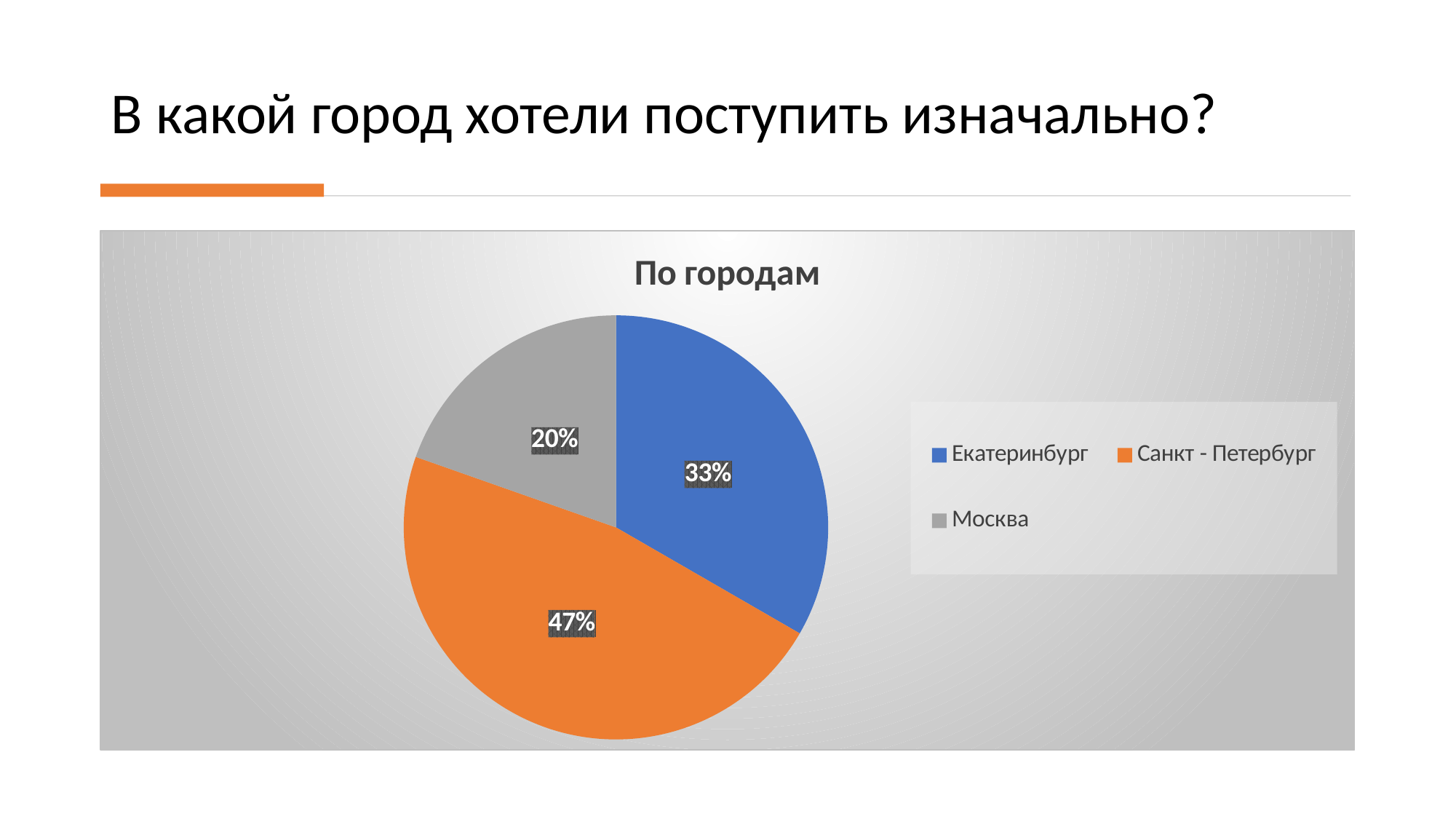

# В какой город хотели поступить изначально?

### Chart:

| Category | По городам |
|---|---|
| Екатеринбург | 17.0 |
| Санкт - Петербург | 24.0 |
| Москва | 10.0 |